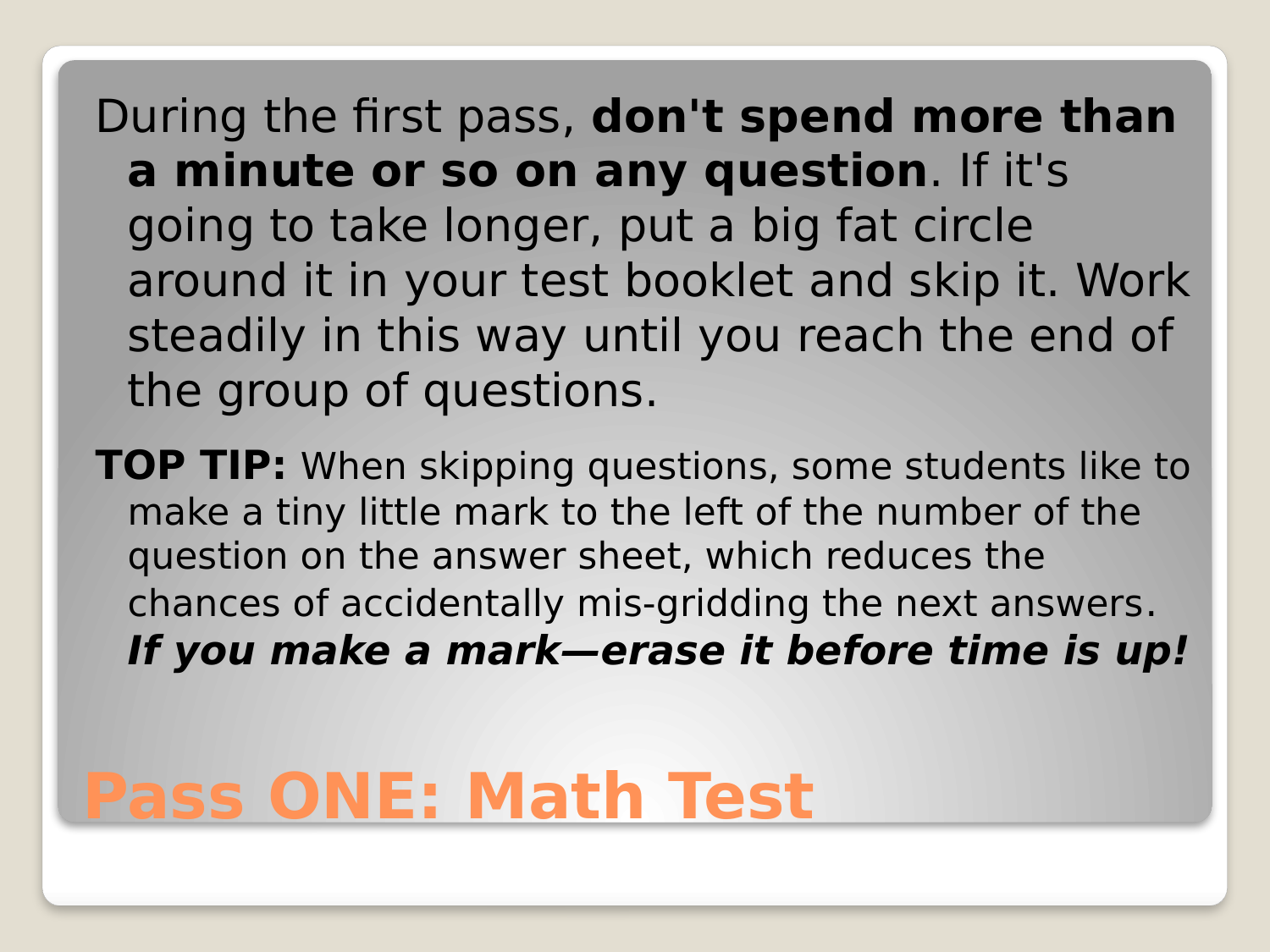

During the first pass, don't spend more than a minute or so on any question. If it's going to take longer, put a big fat circle around it in your test booklet and skip it. Work steadily in this way until you reach the end of the group of questions.

TOP TIP: When skipping questions, some students like to make a tiny little mark to the left of the number of the question on the answer sheet, which reduces the chances of accidentally mis-gridding the next answers. If you make a mark—erase it before time is up!

# Pass ONE: Math Test